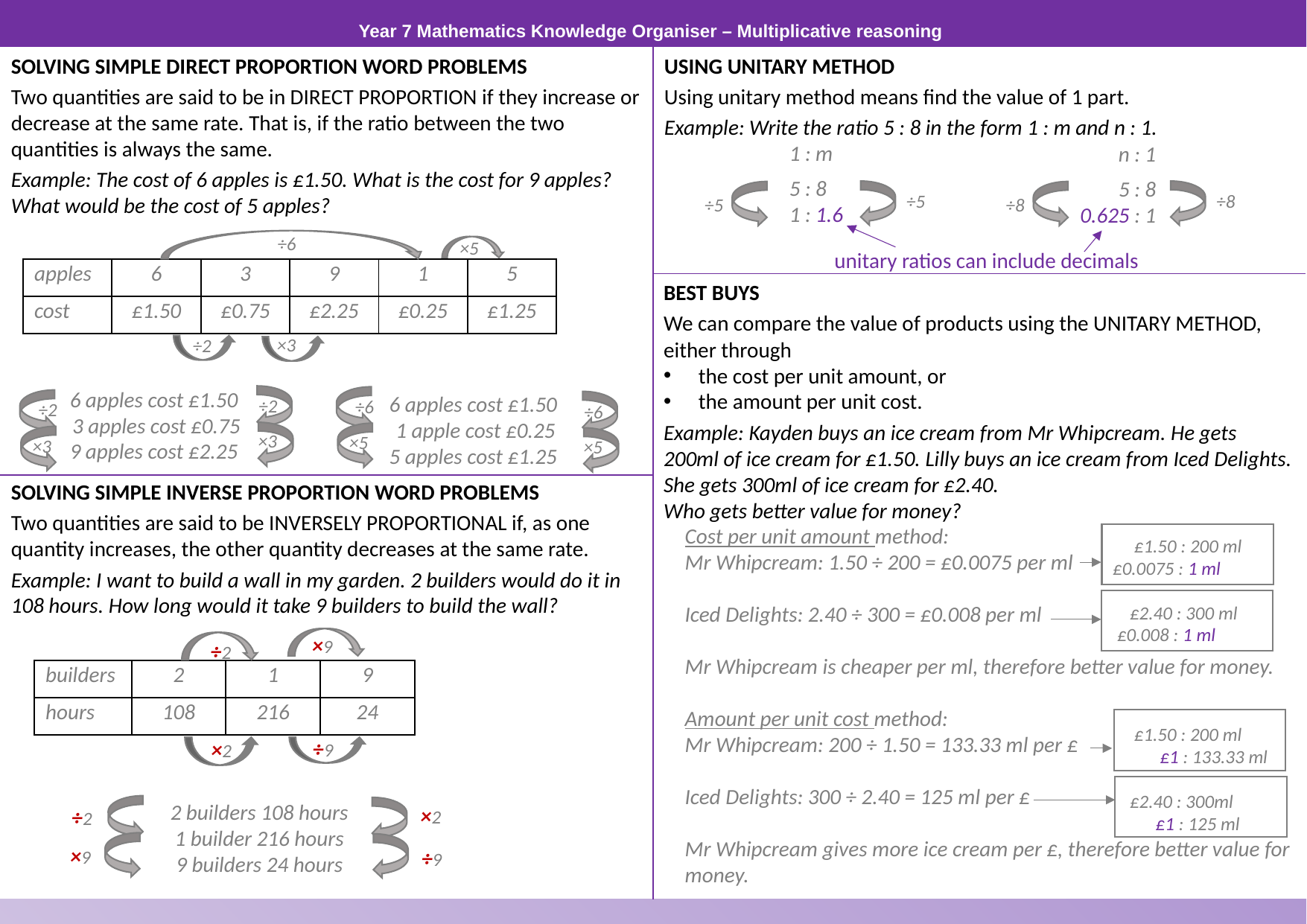

Year 7 Mathematics Knowledge Organiser – Multiplicative reasoning
SOLVING SIMPLE DIRECT PROPORTION WORD PROBLEMS
Two quantities are said to be in DIRECT PROPORTION if they increase or decrease at the same rate. That is, if the ratio between the two quantities is always the same.
Example: The cost of 6 apples is £1.50. What is the cost for 9 apples? What would be the cost of 5 apples?

USING UNITARY METHOD
Using unitary method means find the value of 1 part.
Example: Write the ratio 5 : 8 in the form 1 : m and n : 1.

1 : m
5 : 8
1 : 1.6
n : 1
5 : 8
0.625 : 1
÷5
÷8

÷5
÷8
÷6

×5

unitary ratios can include decimals
| apples | 6 | 3 | 9 | 1 | 5 |
| --- | --- | --- | --- | --- | --- |
| cost | £1.50 | £0.75 | £2.25 | £0.25 | £1.25 |
BEST BUYS
We can compare the value of products using the UNITARY METHOD, either through
the cost per unit amount, or
the amount per unit cost.
Example: Kayden buys an ice cream from Mr Whipcream. He gets 200ml of ice cream for £1.50. Lilly buys an ice cream from Iced Delights. She gets 300ml of ice cream for £2.40.
Who gets better value for money?
Cost per unit amount method:
Mr Whipcream: 1.50 ÷ 200 = £0.0075 per ml
Iced Delights: 2.40 ÷ 300 = £0.008 per ml

Mr Whipcream is cheaper per ml, therefore better value for money.

Amount per unit cost method:
Mr Whipcream: 200 ÷ 1.50 = 133.33 ml per £
Iced Delights: 300 ÷ 2.40 = 125 ml per £

Mr Whipcream gives more ice cream per £, therefore better value for money.
×3
÷2

6 apples cost £1.50
 3 apples cost £0.75
9 apples cost £2.25
6 apples cost £1.50
 1 apple cost £0.25
5 apples cost £1.25
÷2
÷6

÷2
÷6

×3
×5

×3
×5

SOLVING SIMPLE INVERSE PROPORTION WORD PROBLEMS
Two quantities are said to be INVERSELY PROPORTIONAL if, as one quantity increases, the other quantity decreases at the same rate.
Example: I want to build a wall in my garden. 2 builders would do it in 108 hours. How long would it take 9 builders to build the wall?

     £1.50 : 200 ml
£0.0075 : 1 ml

    £2.40 : 300 ml
 £0.008 : 1 ml

×9

÷2
| builders | 2 | 1 | 9 |
| --- | --- | --- | --- |
| hours | 108 | 216 | 24 |

     £1.50 : 200 ml
           £1 : 133.33 ml

    £2.40 : 300ml
          £1 : 125 ml
÷9
×2

2 builders 108 hours
1 builder 216 hours
9 builders 24 hours
×2
÷2

×9

÷9